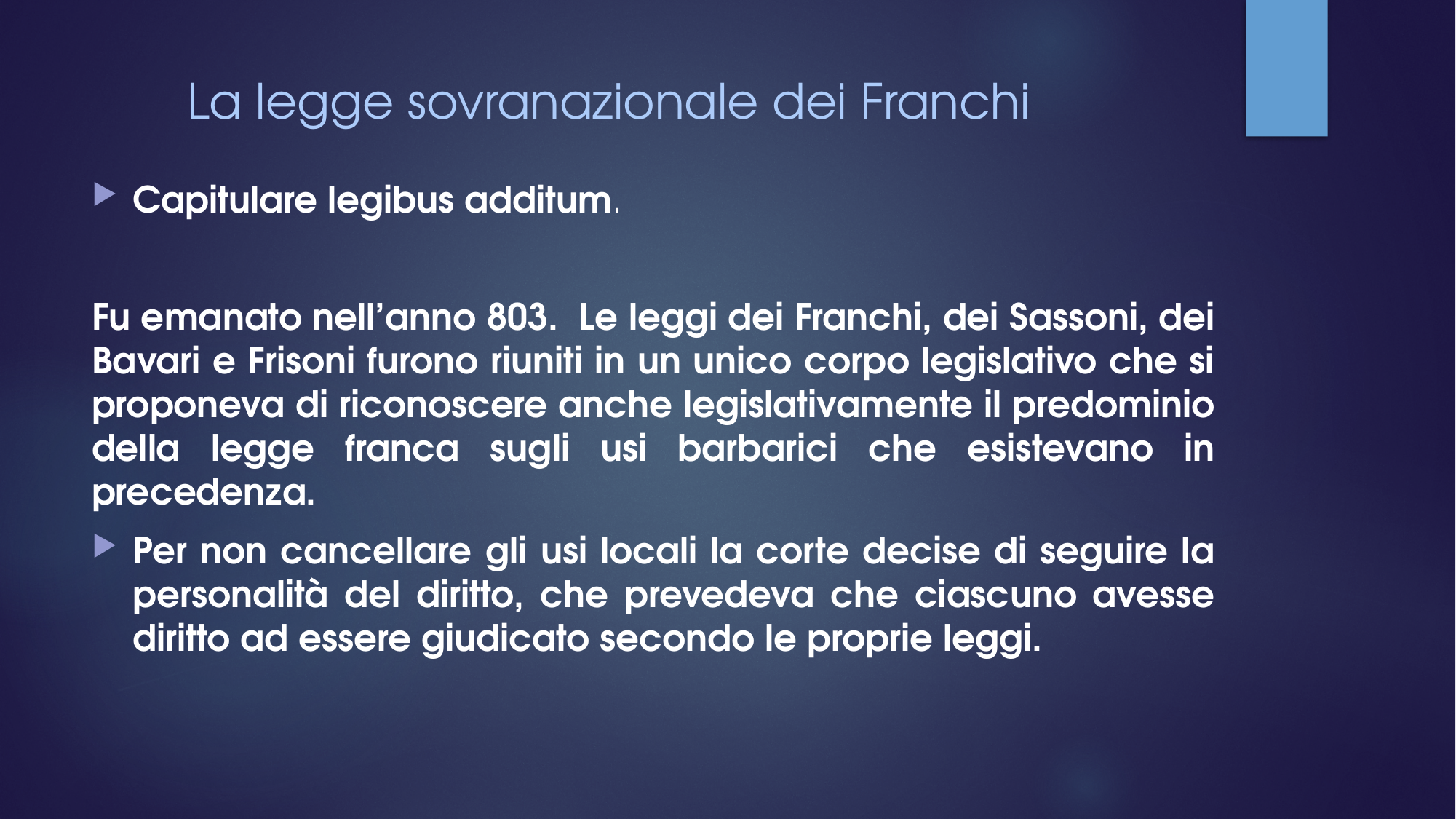

# La legge sovranazionale dei Franchi
Capitulare legibus additum.

Fu emanato nell’anno 803.  Le leggi dei Franchi, dei Sassoni, dei Bavari e Frisoni furono riuniti in un unico corpo legislativo che si proponeva di riconoscere anche legislativamente il predominio della legge franca sugli usi barbarici che esistevano in precedenza.
Per non cancellare gli usi locali la corte decise di seguire la personalità del diritto, che prevedeva che ciascuno avesse diritto ad essere giudicato secondo le proprie leggi.